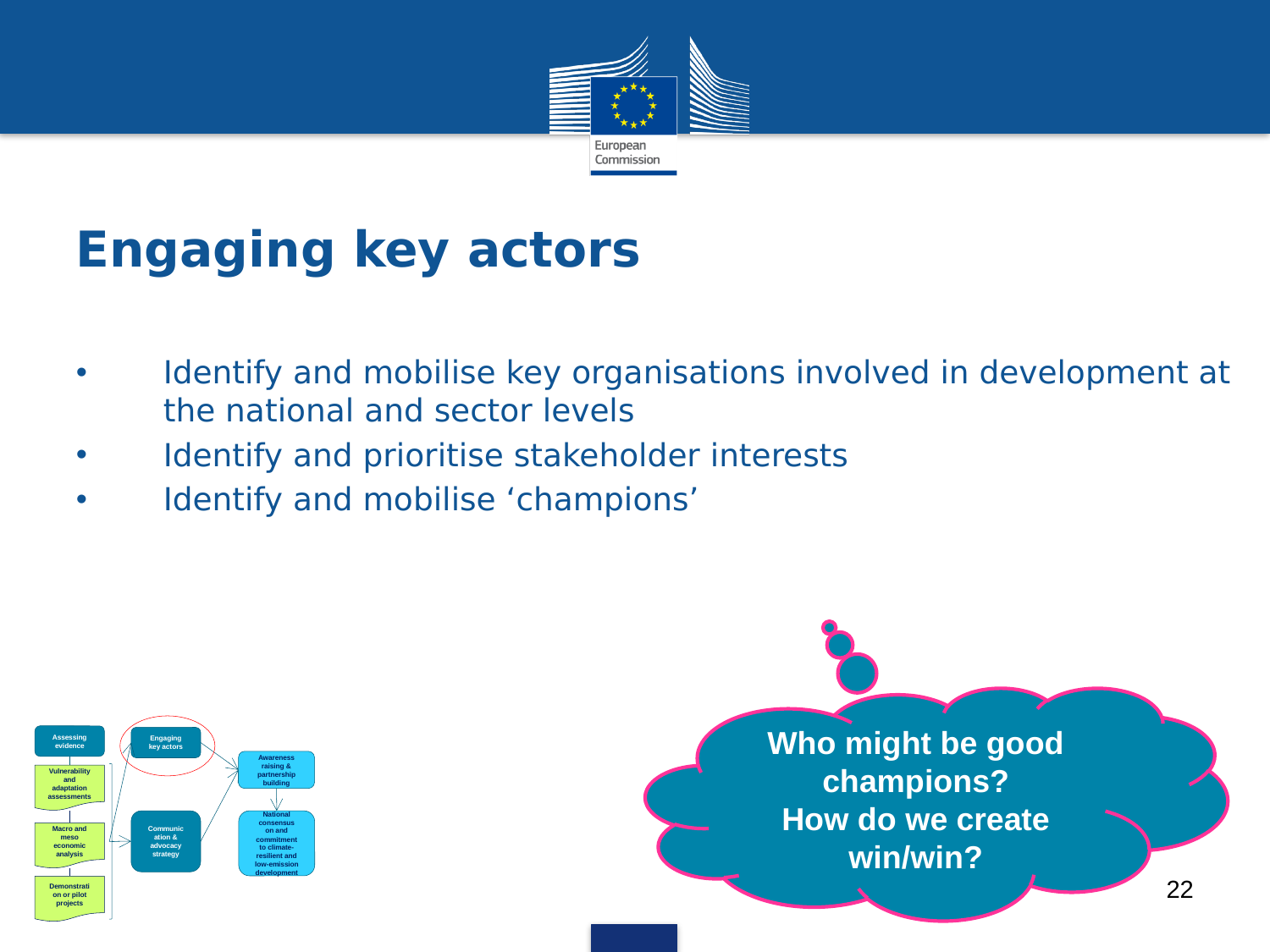

Engaging key actors

Identify and mobilise key organisations involved in development at the national and sector levels
Identify and prioritise stakeholder interests
Identify and mobilise ‘champions’
Who might be good champions?
How do we create win/win?

Assessing evidence
Engaging key actors
Awareness raising & partnership building

Vulnerability and adaptation assessments
Communication & advocacy strategy
National consensus on and commitment to climate-resilient and low-emission development
Macro and meso economic analysis
Demonstration or pilot projects
22